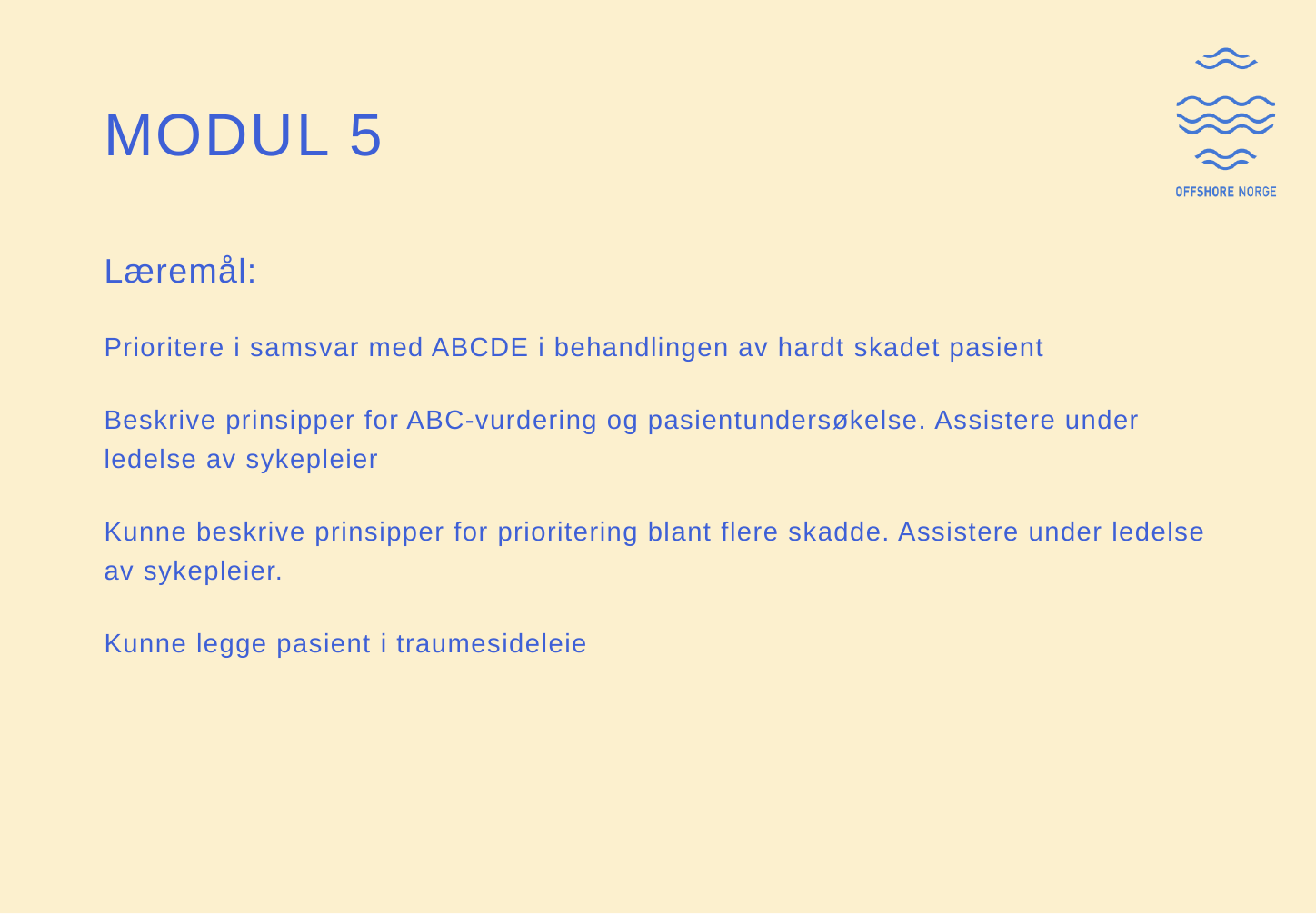

# Modul 5
Læremål:
Prioritere i samsvar med ABCDE i behandlingen av hardt skadet pasient
Beskrive prinsipper for ABC-vurdering og pasientundersøkelse. Assistere under ledelse av sykepleier
Kunne beskrive prinsipper for prioritering blant flere skadde. Assistere under ledelse av sykepleier.
Kunne legge pasient i traumesideleie